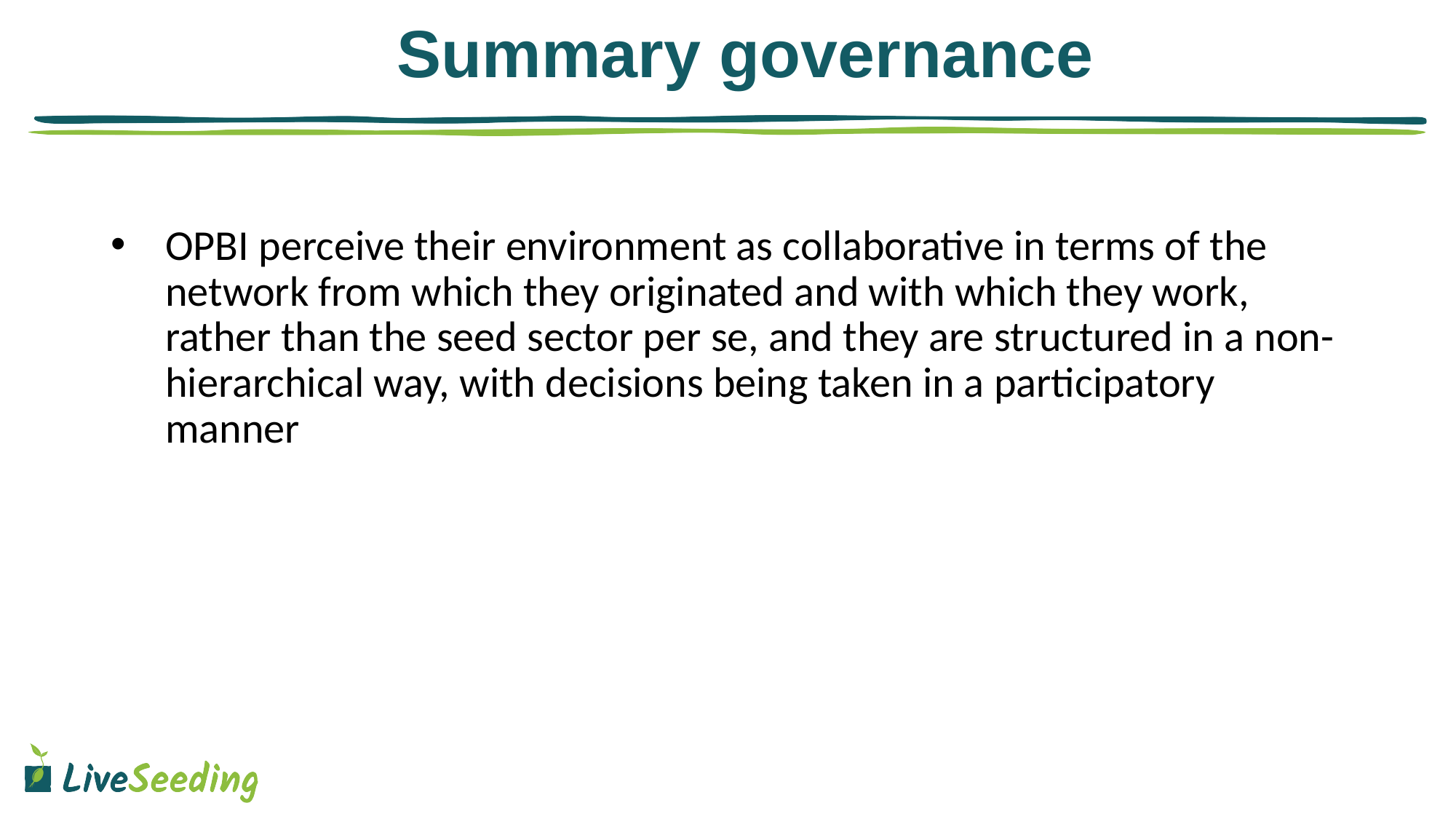

Summary governance
OPBI perceive their environment as collaborative in terms of the network from which they originated and with which they work, rather than the seed sector per se, and they are structured in a non-hierarchical way, with decisions being taken in a participatory manner